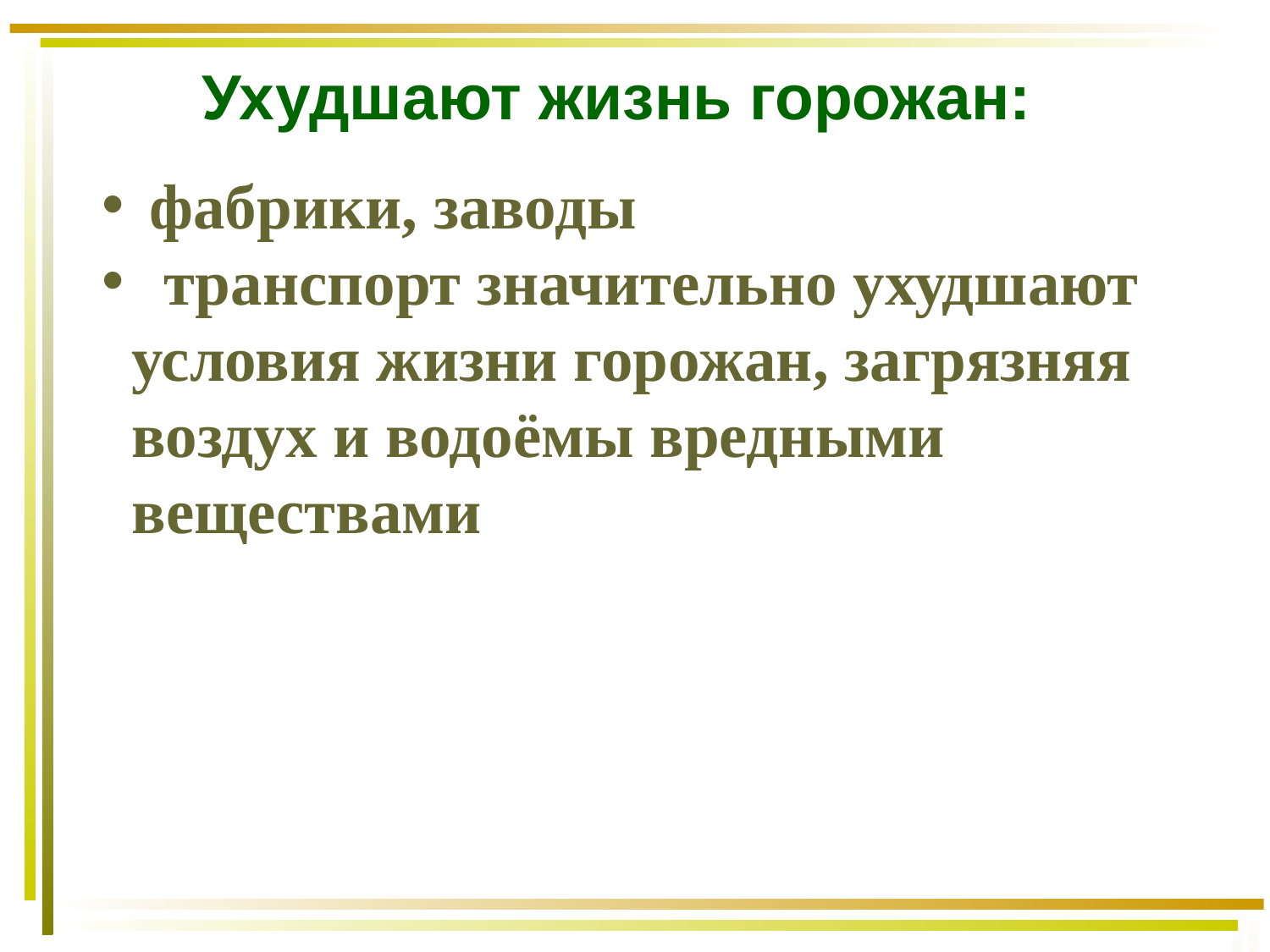

Ухудшают жизнь горожан:
 фабрики, заводы
  транспорт значительно ухудшают условия жизни горожан, загрязняя воздух и водоёмы вредными веществами